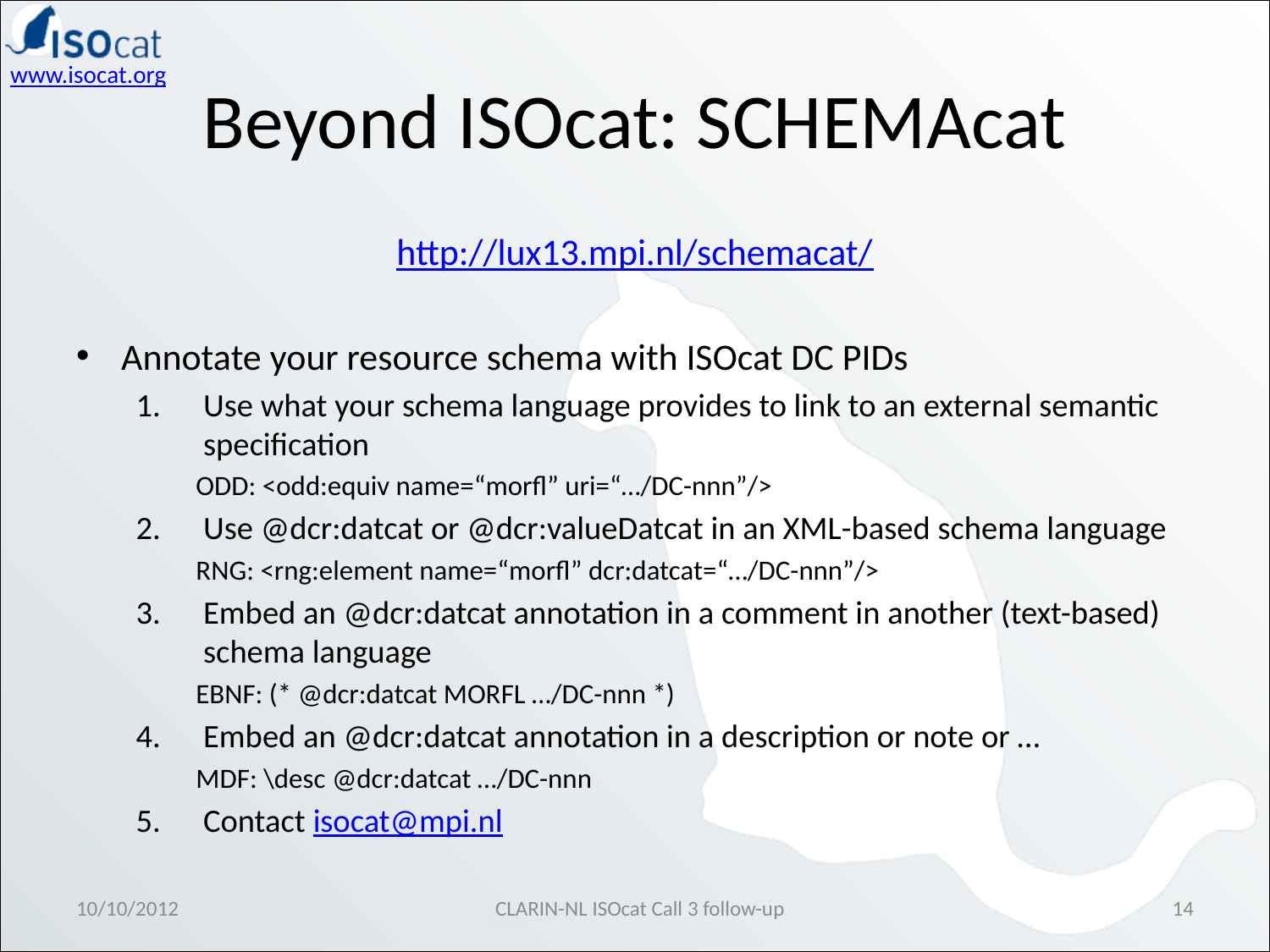

# Beyond ISOcat: SCHEMAcat
http://lux13.mpi.nl/schemacat/

Annotate your resource schema with ISOcat DC PIDs
Use what your schema language provides to link to an external semantic specification
ODD: <odd:equiv name=“morfl” uri=“…/DC-nnn”/>
Use @dcr:datcat or @dcr:valueDatcat in an XML-based schema language
RNG: <rng:element name=“morfl” dcr:datcat=“…/DC-nnn”/>
Embed an @dcr:datcat annotation in a comment in another (text-based) schema language
EBNF: (* @dcr:datcat MORFL …/DC-nnn *)
Embed an @dcr:datcat annotation in a description or note or …
MDF: \desc @dcr:datcat …/DC-nnn
Contact isocat@mpi.nl

10/10/2012
CLARIN-NL ISOcat Call 3 follow-up
14